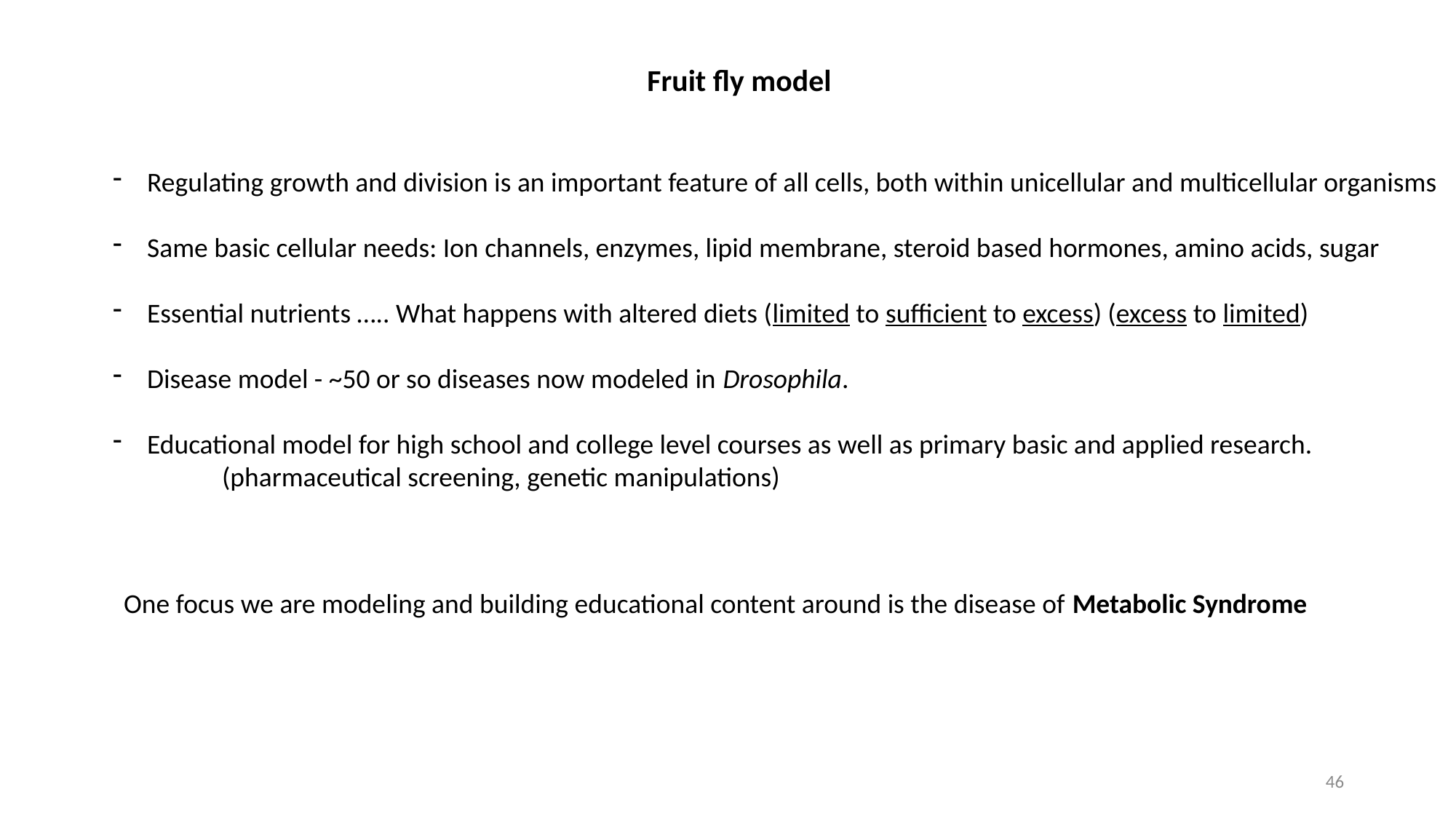

Fruit fly model
Regulating growth and division is an important feature of all cells, both within unicellular and multicellular organisms

Same basic cellular needs: Ion channels, enzymes, lipid membrane, steroid based hormones, amino acids, sugar

Essential nutrients ….. What happens with altered diets (limited to sufficient to excess) (excess to limited)

Disease model - ~50 or so diseases now modeled in Drosophila.

Educational model for high school and college level courses as well as primary basic and applied research.
	(pharmaceutical screening, genetic manipulations)

One focus we are modeling and building educational content around is the disease of Metabolic Syndrome
46